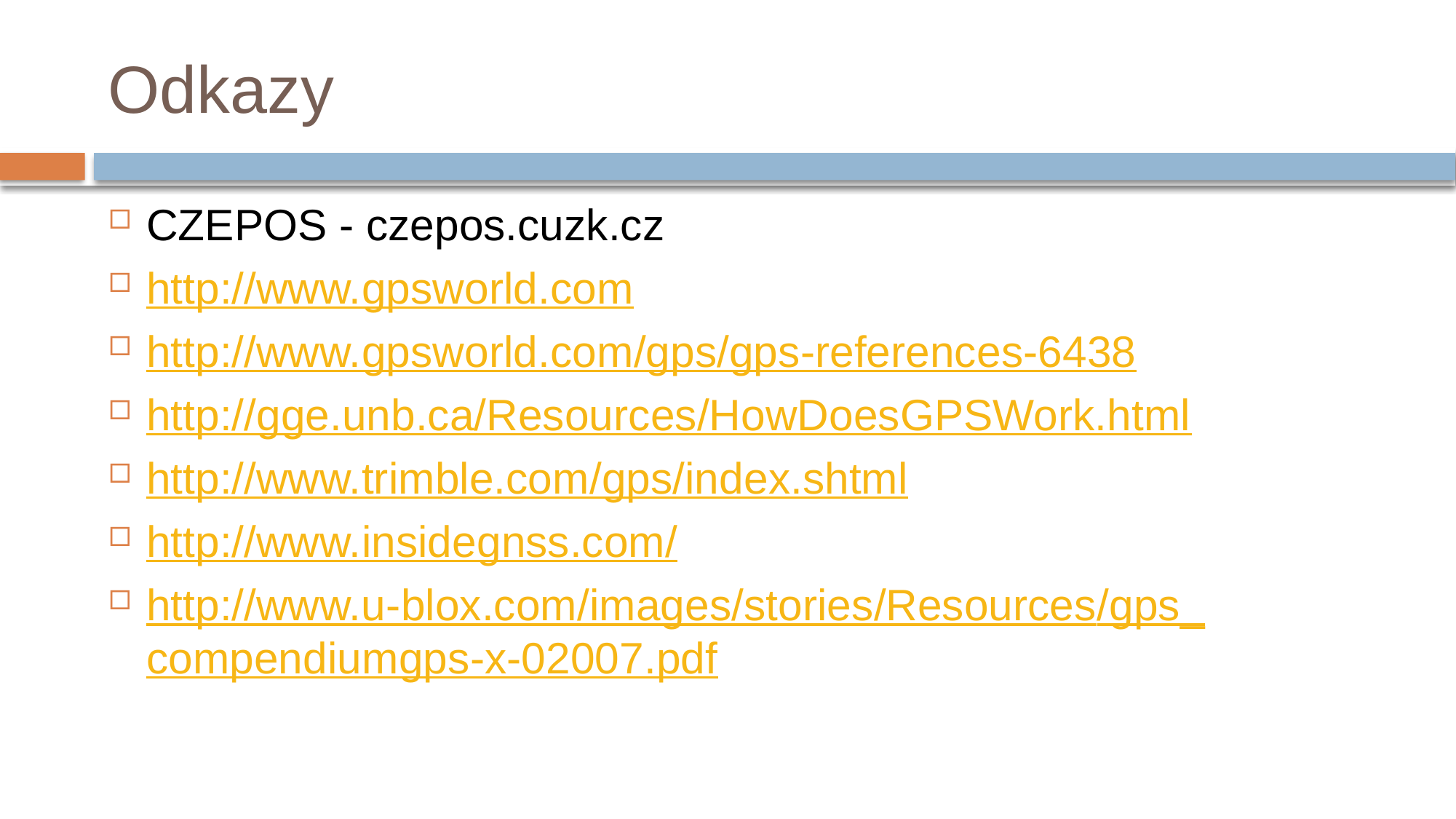

# Odkazy
CZEPOS - czepos.cuzk.cz
http://www.gpsworld.com
http://www.gpsworld.com/gps/gps-references-6438
http://gge.unb.ca/Resources/HowDoesGPSWork.html
http://www.trimble.com/gps/index.shtml
http://www.insidegnss.com/
http://www.u-blox.com/images/stories/Resources/gps_compendiumgps-x-02007.pdf